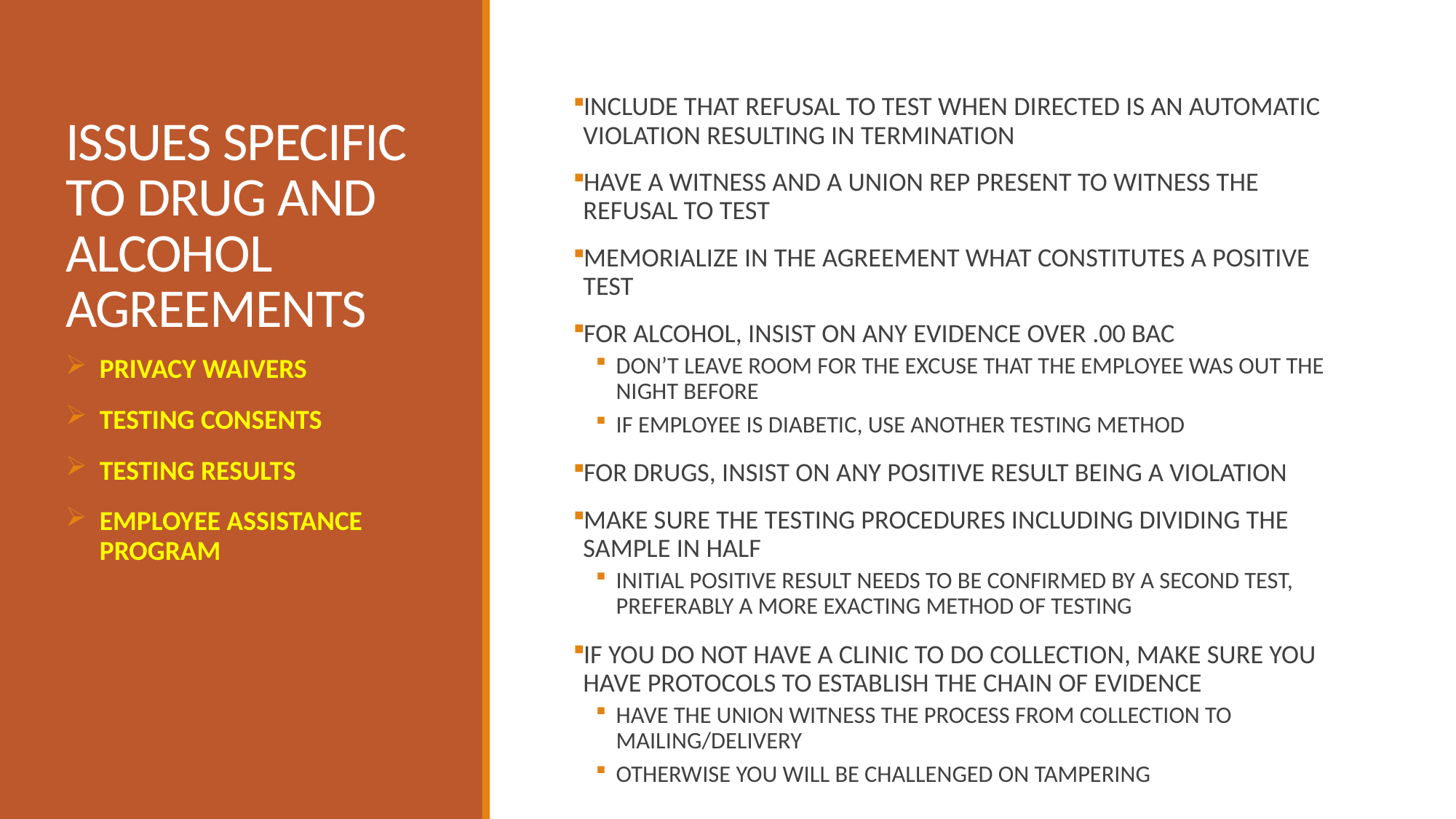

# ISSUES SPECIFIC TO DRUG AND ALCOHOL AGREEMENTS
INCLUDE THAT REFUSAL TO TEST WHEN DIRECTED IS AN AUTOMATIC VIOLATION RESULTING IN TERMINATION
HAVE A WITNESS AND A UNION REP PRESENT TO WITNESS THE REFUSAL TO TEST
MEMORIALIZE IN THE AGREEMENT WHAT CONSTITUTES A POSITIVE TEST
FOR ALCOHOL, INSIST ON ANY EVIDENCE OVER .00 BAC
DON’T LEAVE ROOM FOR THE EXCUSE THAT THE EMPLOYEE WAS OUT THE NIGHT BEFORE
IF EMPLOYEE IS DIABETIC, USE ANOTHER TESTING METHOD
FOR DRUGS, INSIST ON ANY POSITIVE RESULT BEING A VIOLATION
MAKE SURE THE TESTING PROCEDURES INCLUDING DIVIDING THE SAMPLE IN HALF
INITIAL POSITIVE RESULT NEEDS TO BE CONFIRMED BY A SECOND TEST, PREFERABLY A MORE EXACTING METHOD OF TESTING
IF YOU DO NOT HAVE A CLINIC TO DO COLLECTION, MAKE SURE YOU HAVE PROTOCOLS TO ESTABLISH THE CHAIN OF EVIDENCE
HAVE THE UNION WITNESS THE PROCESS FROM COLLECTION TO MAILING/DELIVERY
OTHERWISE YOU WILL BE CHALLENGED ON TAMPERING
PRIVACY WAIVERS
TESTING CONSENTS
TESTING RESULTS
EMPLOYEE ASSISTANCE PROGRAM